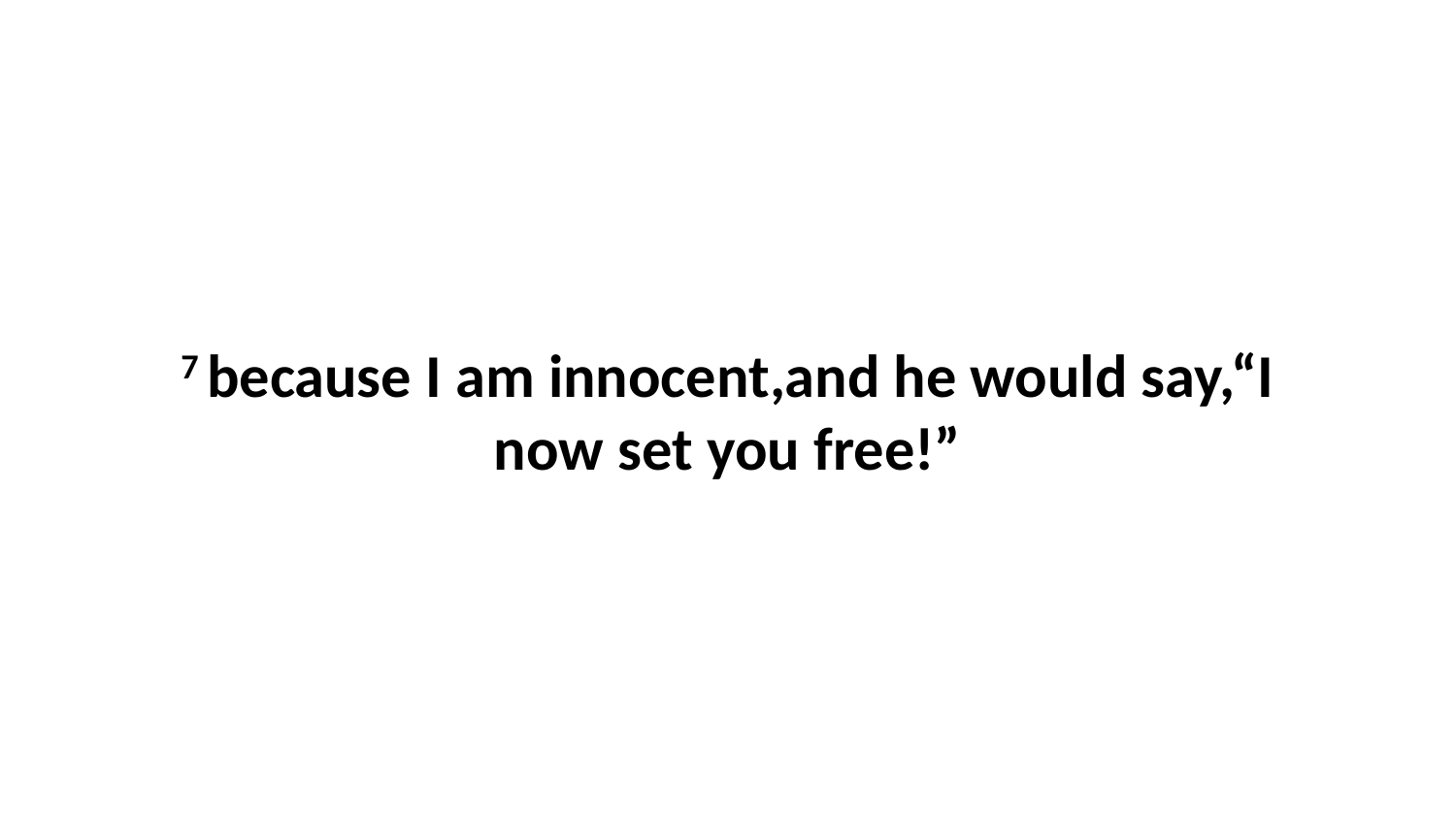

7 because I am innocent,and he would say,“I now set you free!”